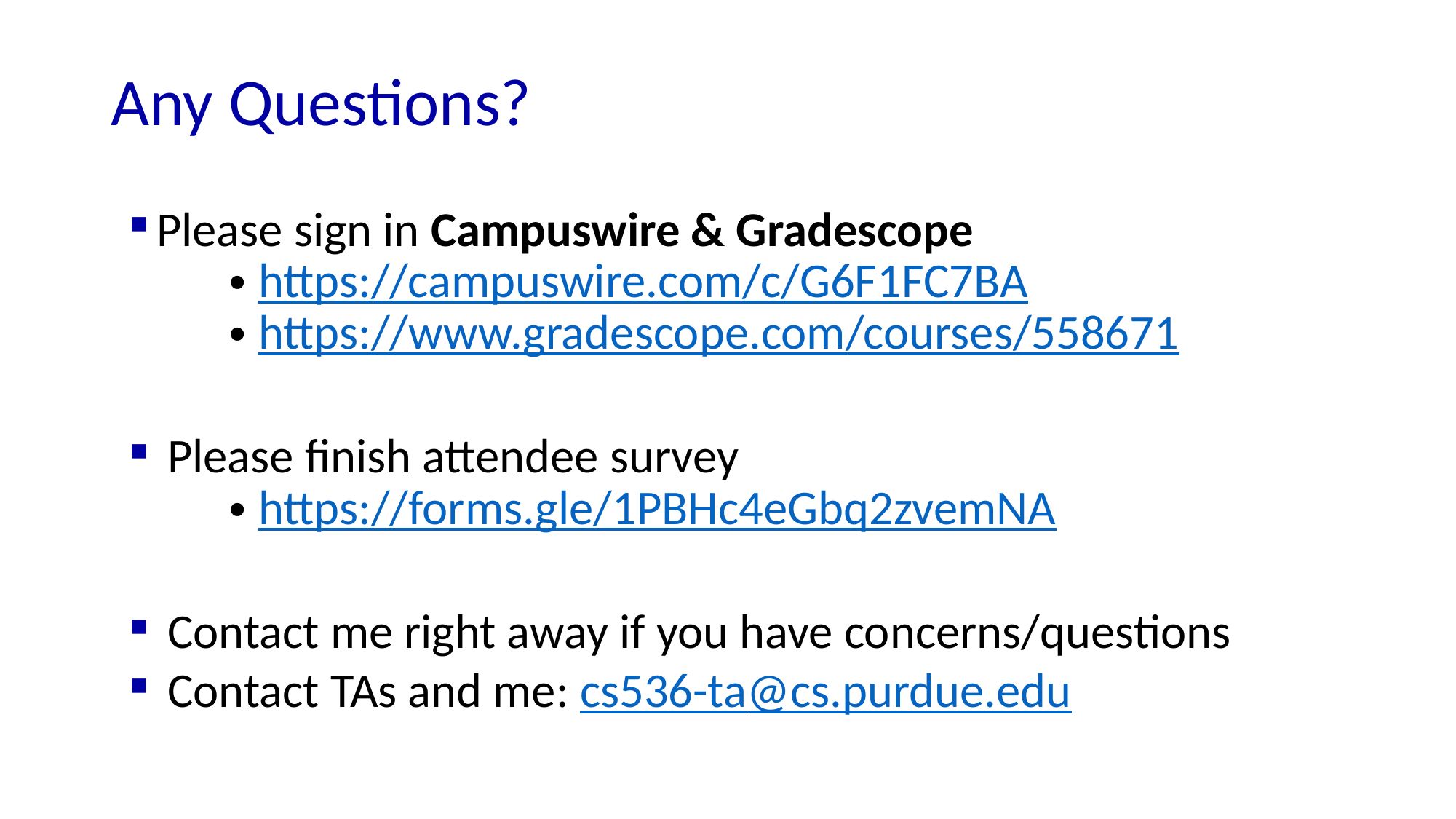

# Any Questions?
Please sign in Campuswire & Gradescope
https://campuswire.com/c/G6F1FC7BA
https://www.gradescope.com/courses/558671

 Please finish attendee survey
https://forms.gle/1PBHc4eGbq2zvemNA

 Contact me right away if you have concerns/questions
 Contact TAs and me: cs536-ta@cs.purdue.edu